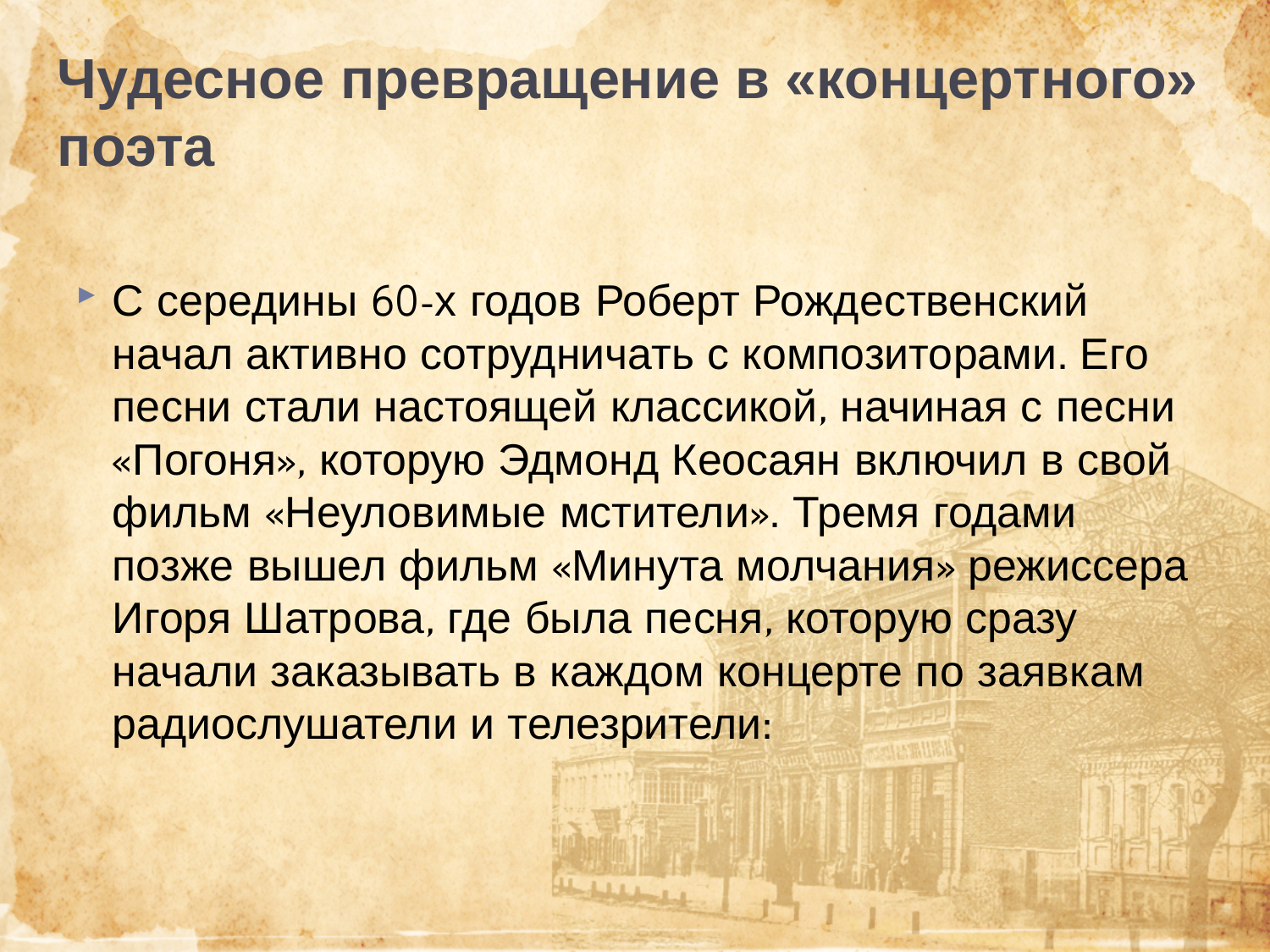

# Чудесное превращение в «концертного» поэта
С середины 60-х годов Роберт Рождественский начал активно сотрудничать с композиторами. Его песни стали настоящей классикой, начиная с песни «Погоня», которую Эдмонд Кеосаян включил в свой фильм «Неуловимые мстители». Тремя годами позже вышел фильм «Минута молчания» режиссера Игоря Шатрова, где была песня, которую сразу начали заказывать в каждом концерте по заявкам радиослушатели и телезрители: